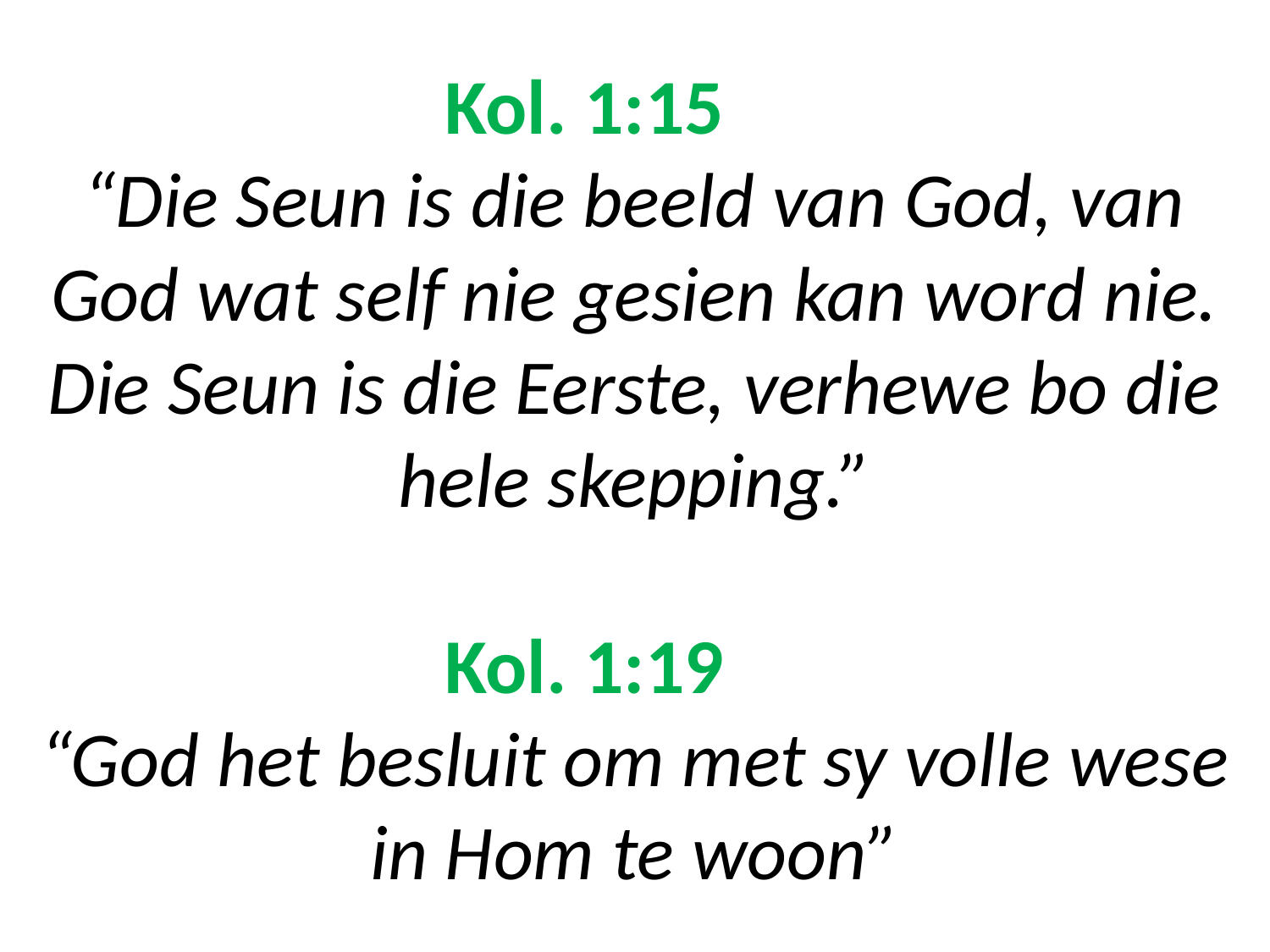

# Kol. 1:15 “Die Seun is die beeld van God, van God wat self nie gesien kan word nie. Die Seun is die Eerste, verhewe bo die hele skepping.” Kol. 1:19 “God het besluit om met sy volle wese in Hom te woon”